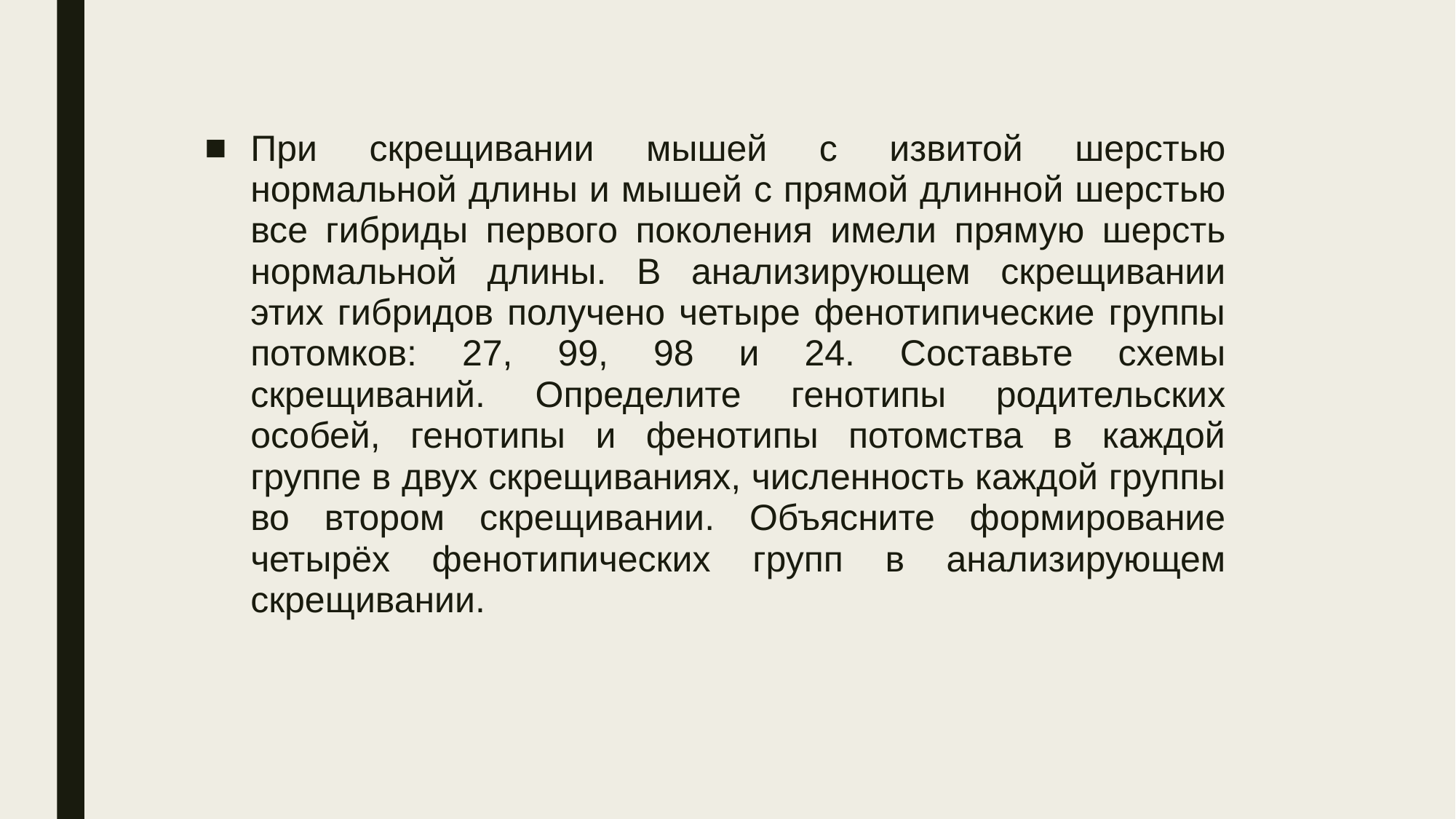

При скрещивании мышей с извитой шерстью нормальной длины и мышей с прямой длинной шерстью все гибриды первого поколения имели прямую шерсть нормальной длины. В анализирующем скрещивании этих гибридов получено четыре фенотипические группы потомков: 27, 99, 98 и 24. Составьте схемы скрещиваний. Определите генотипы родительских особей, генотипы и фенотипы потомства в каждой группе в двух скрещиваниях, численность каждой группы во втором скрещивании. Объясните формирование четырёх фенотипических групп в анализирующем скрещивании.